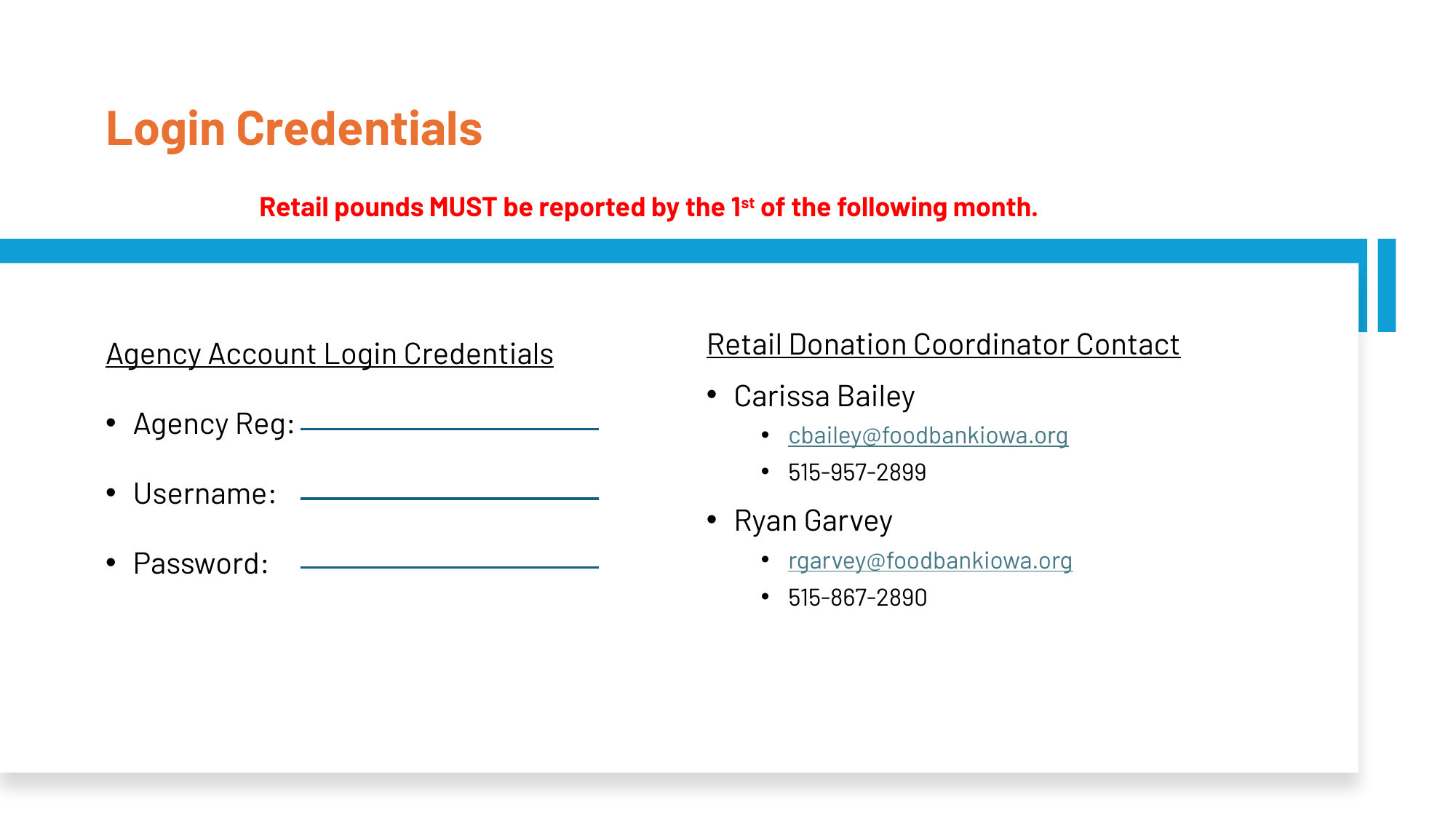

# Login Credentials
Retail pounds MUST be reported by the 1st of the following month.

Retail Donation Coordinator Contact
Carissa Bailey
cbailey@foodbankiowa.org
515-957-2899
Ryan Garvey
rgarvey@foodbankiowa.org
515-867-2890
Agency Account Login Credentials
Agency Reg:
Username:
Password: